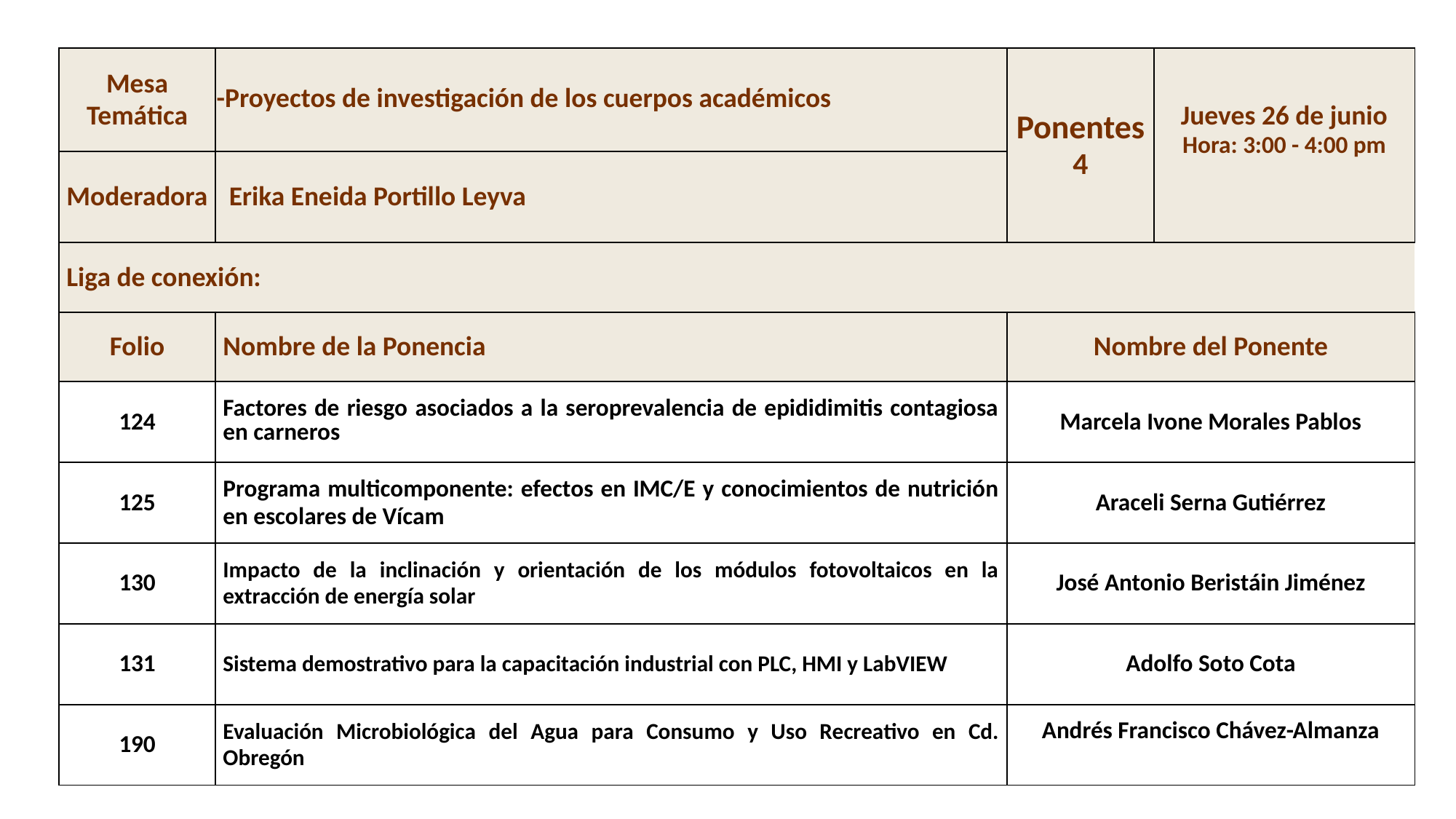

| Mesa Temática | -Proyectos de investigación de los cuerpos académicos | Ponentes 4 | Jueves 26 de junio Hora: 3:00 - 4:00 pm |
| --- | --- | --- | --- |
| Moderadora | Erika Eneida Portillo Leyva |  |  |
| Liga de conexión: | Nombre de la Ponencia | Nombre del Ponente |  |
| Folio | Nombre de la Ponencia | Nombre del Ponente |  |
| 124 | Factores de riesgo asociados a la seroprevalencia de epididimitis contagiosa en carneros | Marcela Ivone Morales Pablos |  |
| 125 | Programa multicomponente: efectos en IMC/E y conocimientos de nutrición en escolares de Vícam | Araceli Serna Gutiérrez |  |
| 130 | Impacto de la inclinación y orientación de los módulos fotovoltaicos en la extracción de energía solar | José Antonio Beristáin Jiménez |  |
| 131 | Sistema demostrativo para la capacitación industrial con PLC, HMI y LabVIEW | Adolfo Soto Cota |  |
| 190 | Evaluación Microbiológica del Agua para Consumo y Uso Recreativo en Cd. Obregón | Andrés Francisco Chávez-Almanza |  |